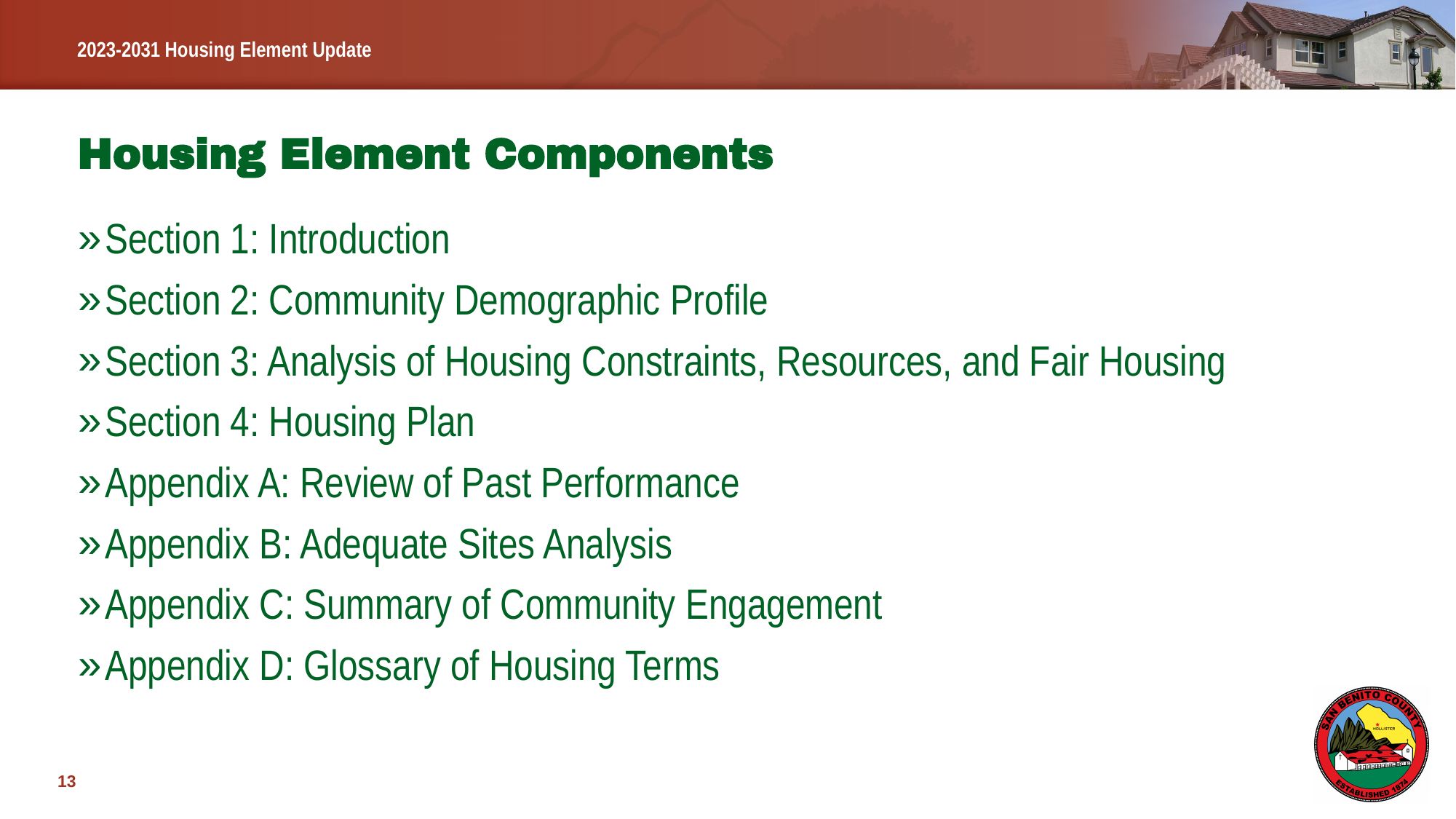

# Housing Element Components
Section 1: Introduction
Section 2: Community Demographic Profile
Section 3: Analysis of Housing Constraints, Resources, and Fair Housing
Section 4: Housing Plan
Appendix A: Review of Past Performance
Appendix B: Adequate Sites Analysis
Appendix C: Summary of Community Engagement
Appendix D: Glossary of Housing Terms
13